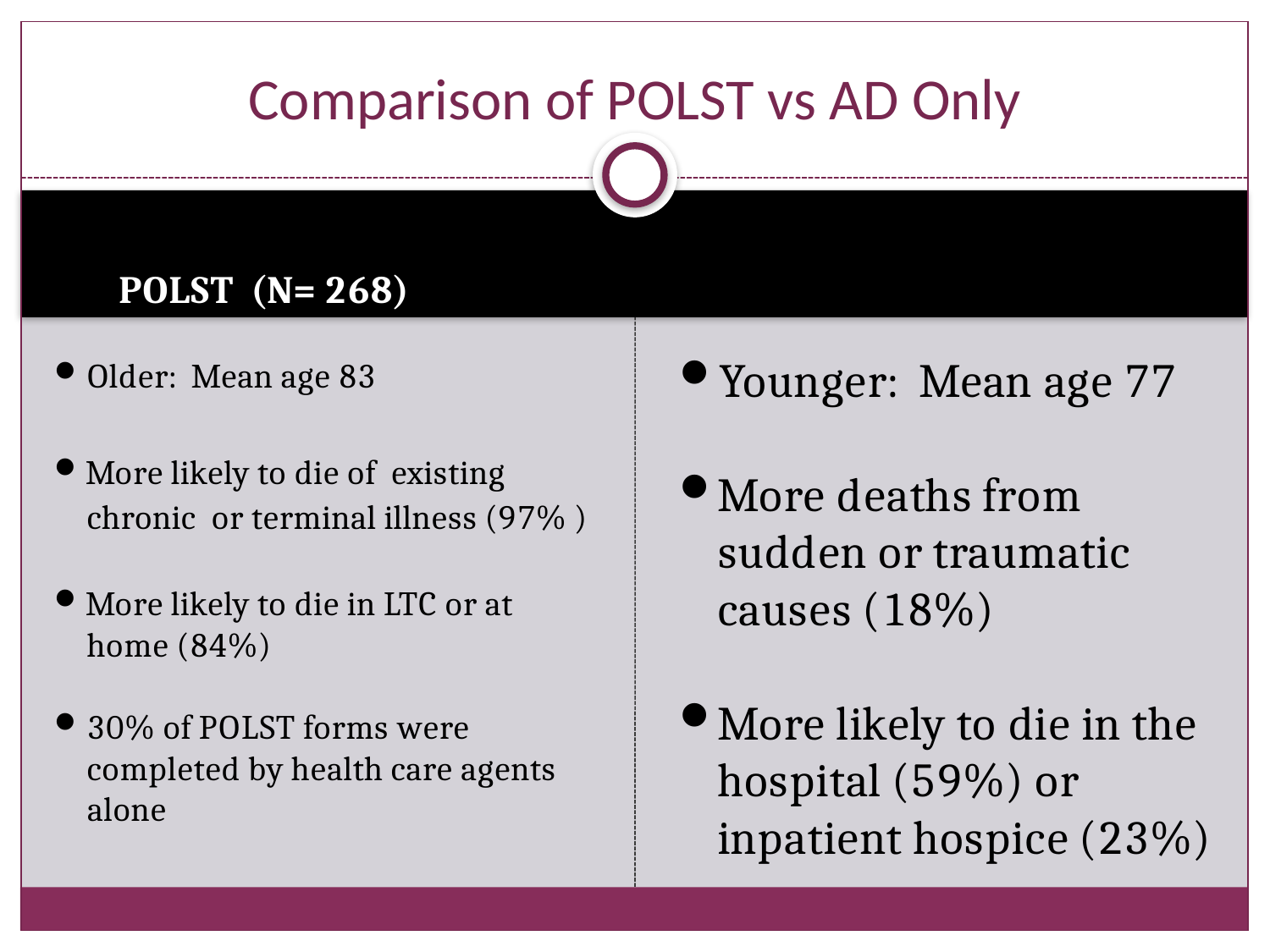

# Comparison of POLST vs AD Only
POLST  (N= 268)
AD only  (N= 116)
Older:  Mean age 83

More likely to die of  existing chronic  or terminal illness (97% )

More likely to die in LTC or at home (84%)

30% of POLST forms were completed by health care agents alone

Younger:  Mean age 77

More deaths from sudden or traumatic causes (18%)

More likely to die in the hospital (59%) or inpatient hospice (23%)